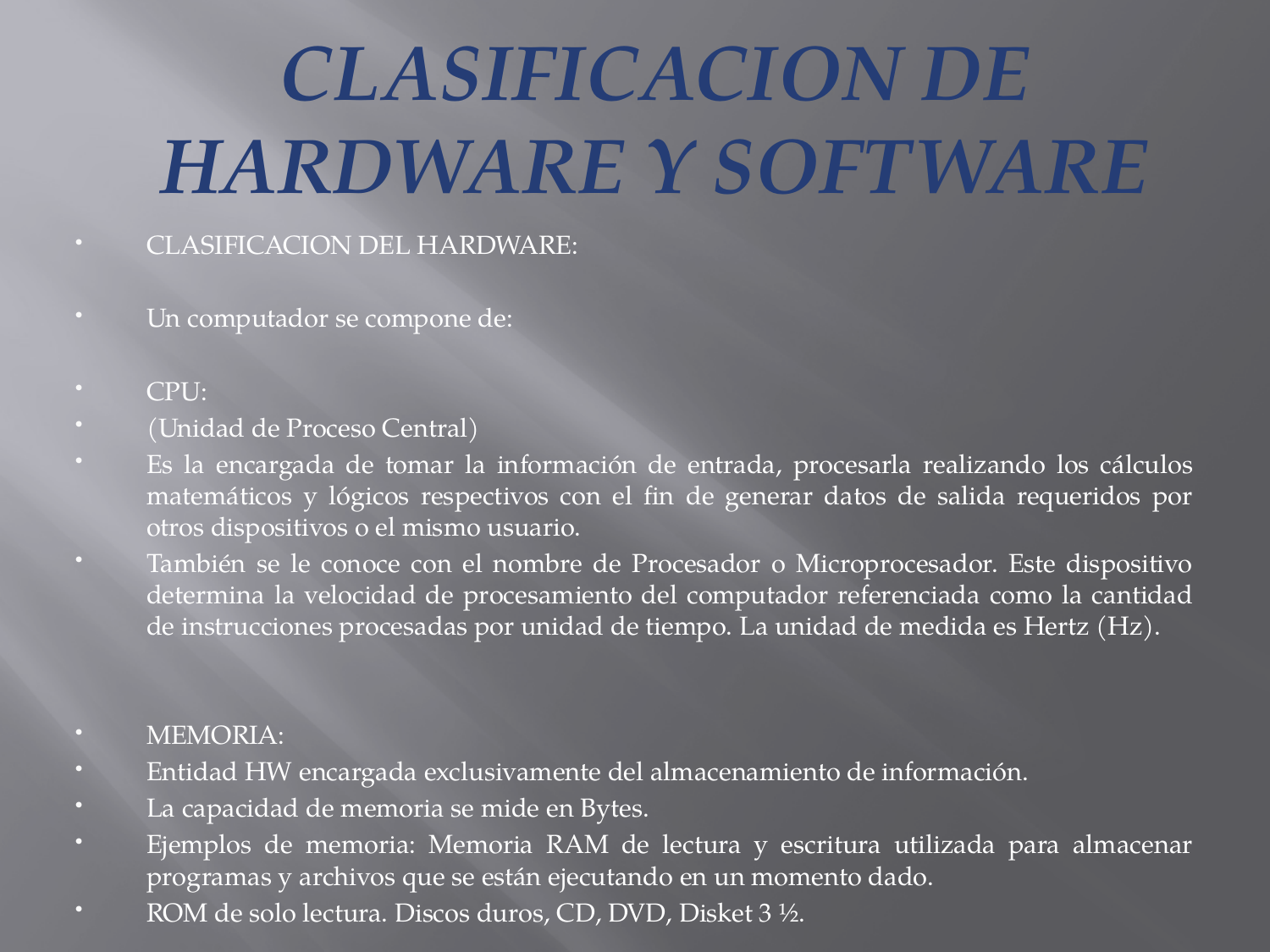

CLASIFICACION DE HARDWARE Y SOFTWARE
CLASIFICACION DEL HARDWARE:

Un computador se compone de:

CPU:
(Unidad de Proceso Central)
Es la encargada de tomar la información de entrada, procesarla realizando los cálculos matemáticos y lógicos respectivos con el fin de generar datos de salida requeridos por otros dispositivos o el mismo usuario.
También se le conoce con el nombre de Procesador o Microprocesador. Este dispositivo determina la velocidad de procesamiento del computador referenciada como la cantidad de instrucciones procesadas por unidad de tiempo. La unidad de medida es Hertz (Hz).

MEMORIA:
Entidad HW encargada exclusivamente del almacenamiento de información.
La capacidad de memoria se mide en Bytes.
Ejemplos de memoria: Memoria RAM de lectura y escritura utilizada para almacenar programas y archivos que se están ejecutando en un momento dado.
ROM de solo lectura. Discos duros, CD, DVD, Disket 3 ½.